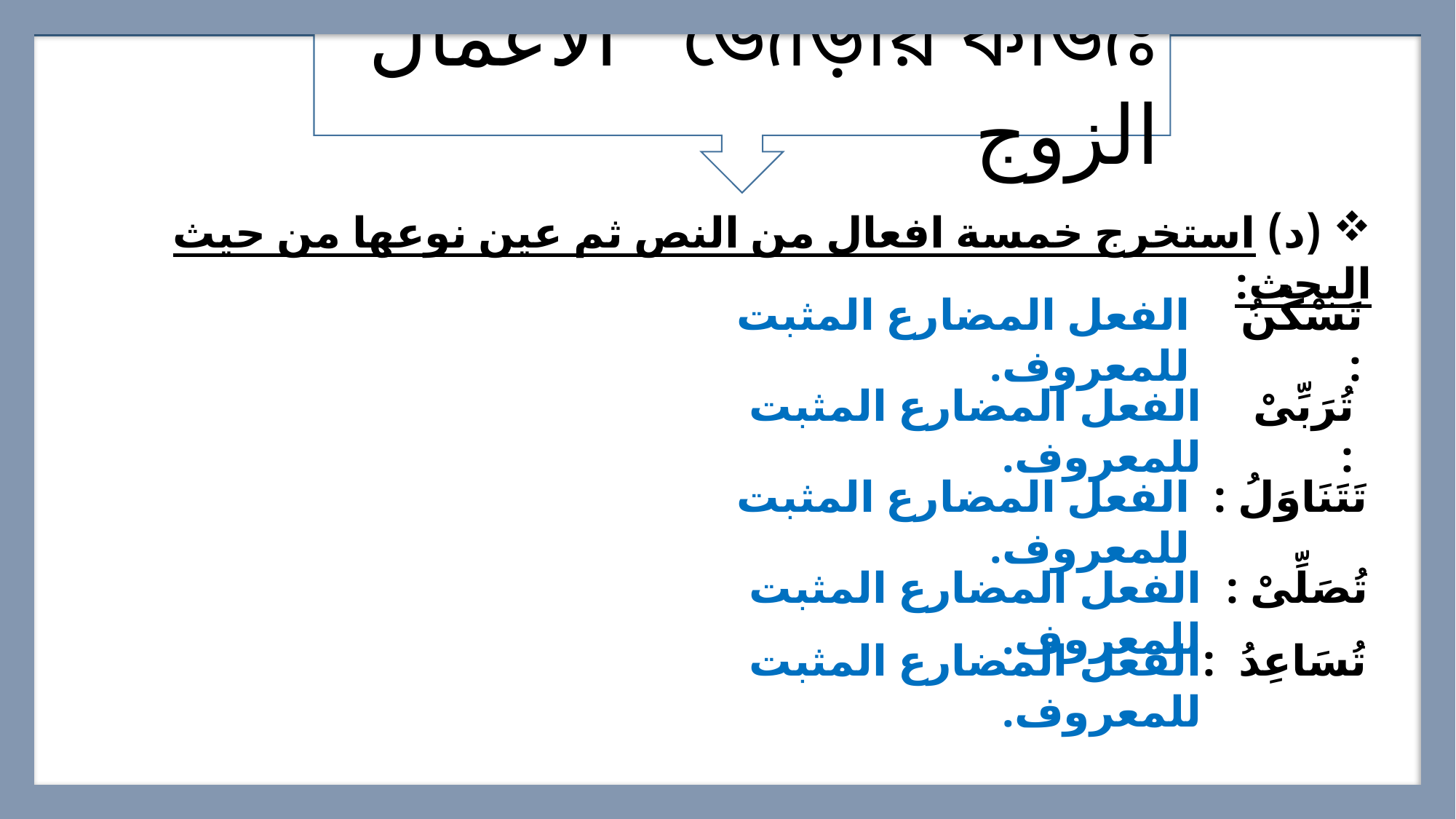

জোড়ায় কাজঃ   الأعمال الزوج

 (د) استخرج خمسة افعال من النص ثم عين نوعها من حيث البحث:
الفعل المضارع المثبت للمعروف.
تَسْكُنُ :
الفعل المضارع المثبت للمعروف.
تُرَبِّىْ :
الفعل المضارع المثبت للمعروف.
تَتَنَاوَلُ :
الفعل المضارع المثبت للمعروف.
 تُصَلِّىْ :
الفعل المضارع المثبت للمعروف.
 تُسَاعِدُ  :